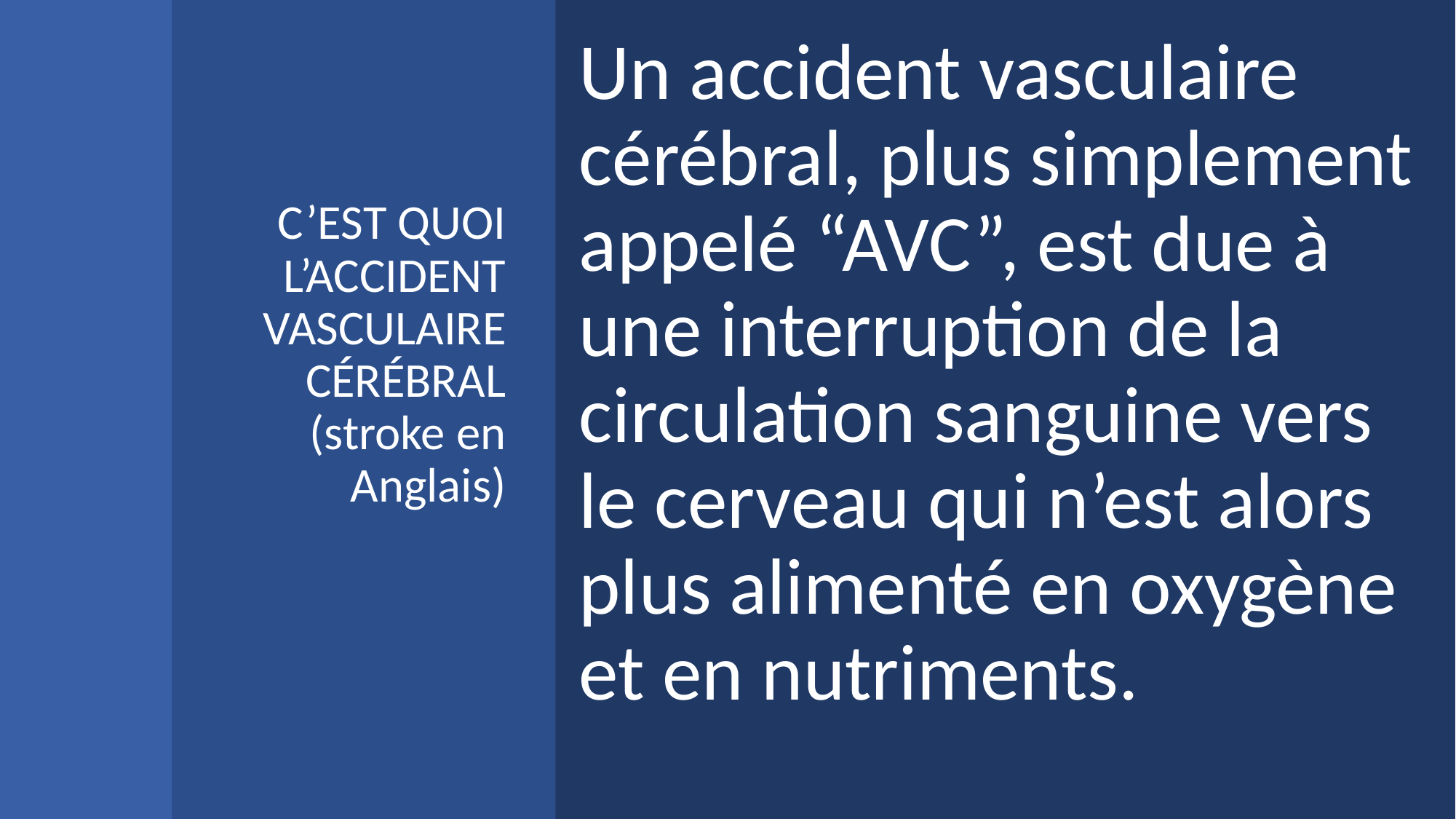

Un accident vasculaire cérébral, plus simplement appelé “AVC”, est due à une interruption de la circulation sanguine vers le cerveau qui n’est alors plus alimenté en oxygène et en nutriments.

# C’EST QUOI L’ACCIDENT VASCULAIRE CÉRÉBRAL (stroke en Anglais)